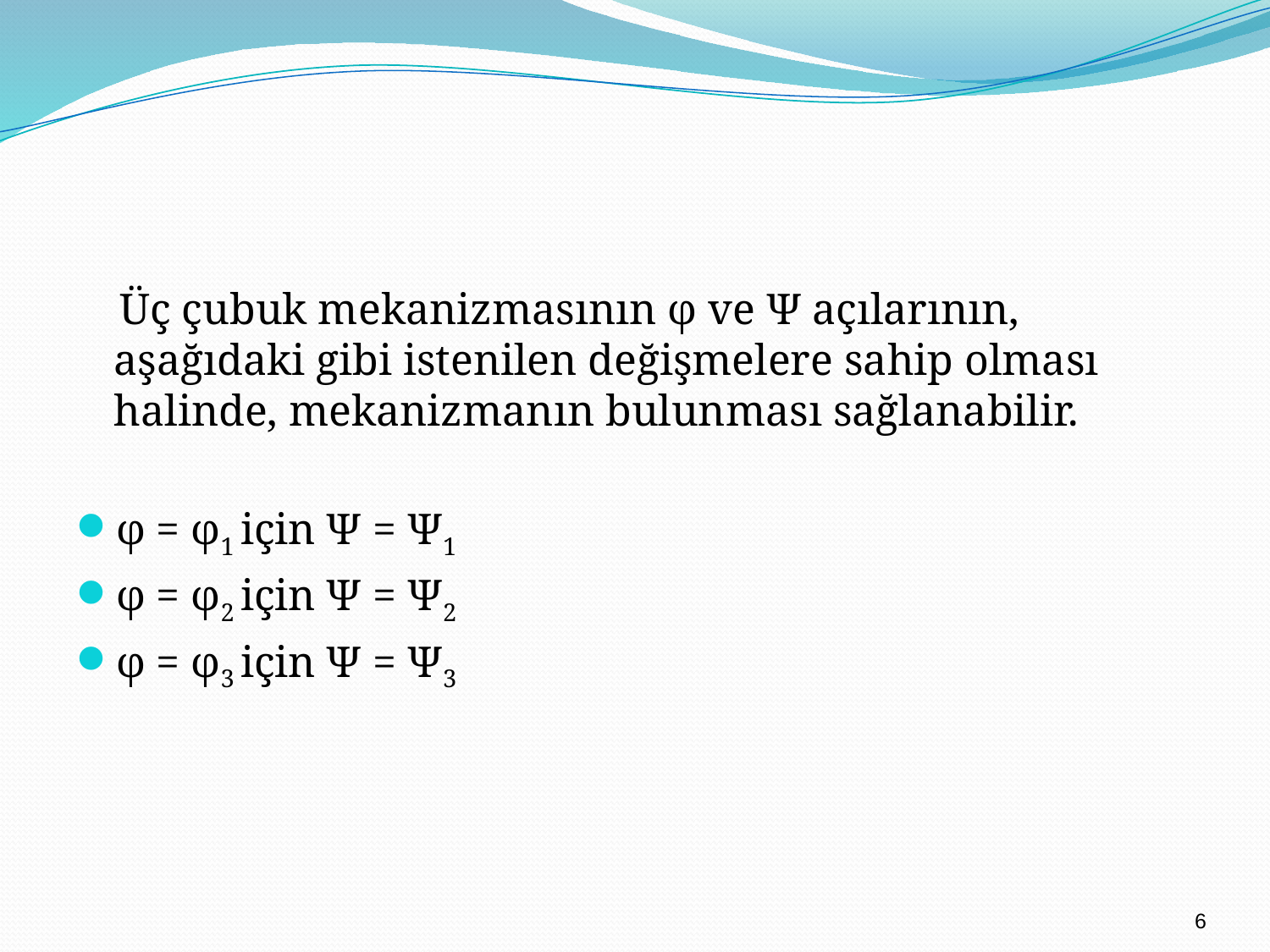

# Üç çubuk mekanizmasının φ ve Ψ açılarının, aşağıdaki gibi istenilen değişmelere sahip olması halinde, mekanizmanın bulunması sağlanabilir.

φ = φ1 için Ψ = Ψ1
φ = φ2 için Ψ = Ψ2
φ = φ3 için Ψ = Ψ3

6